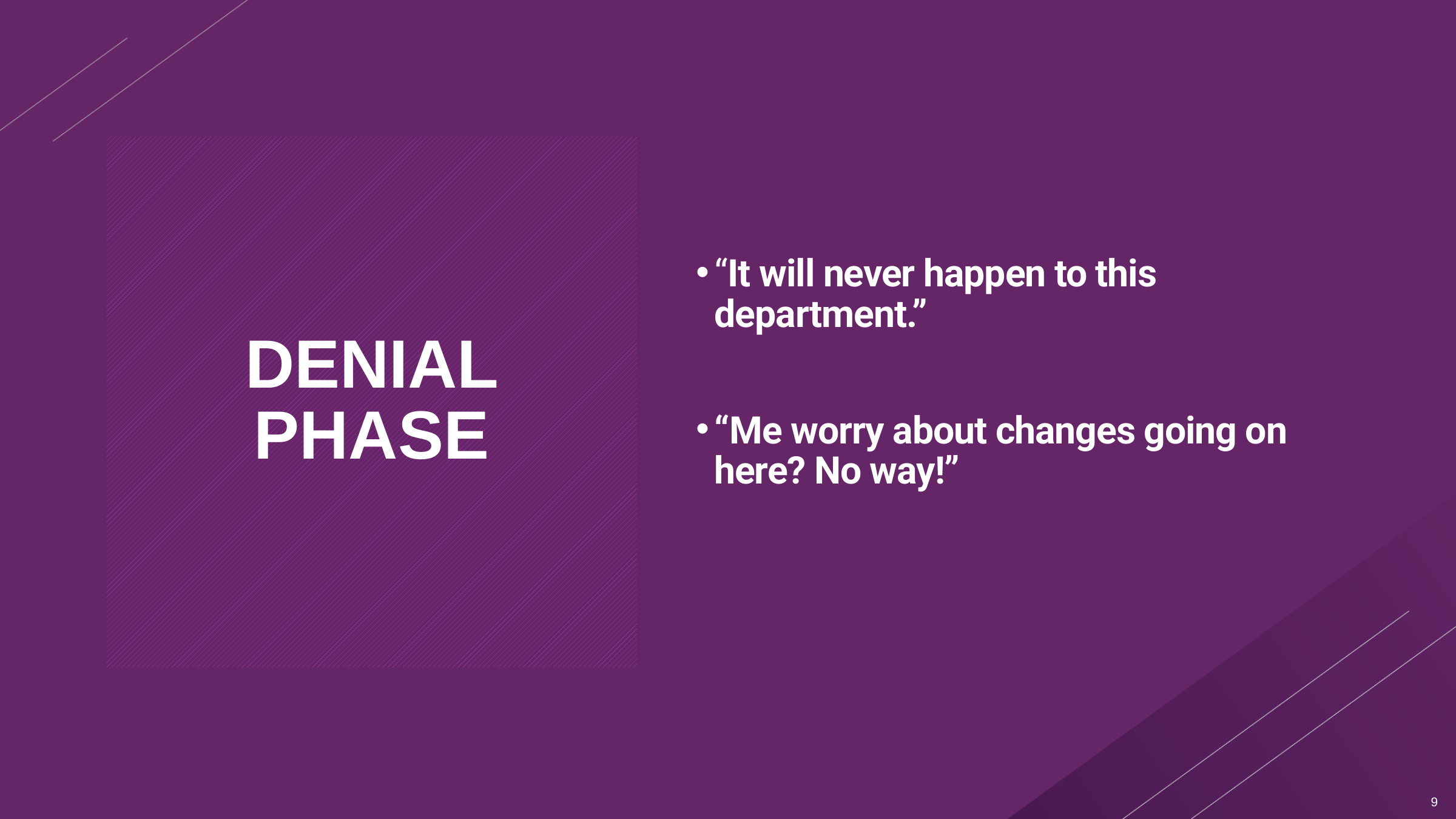

# DENIAL PHASE
“It will never happen to this department.”

“Me worry about changes going on here? No way!”

9